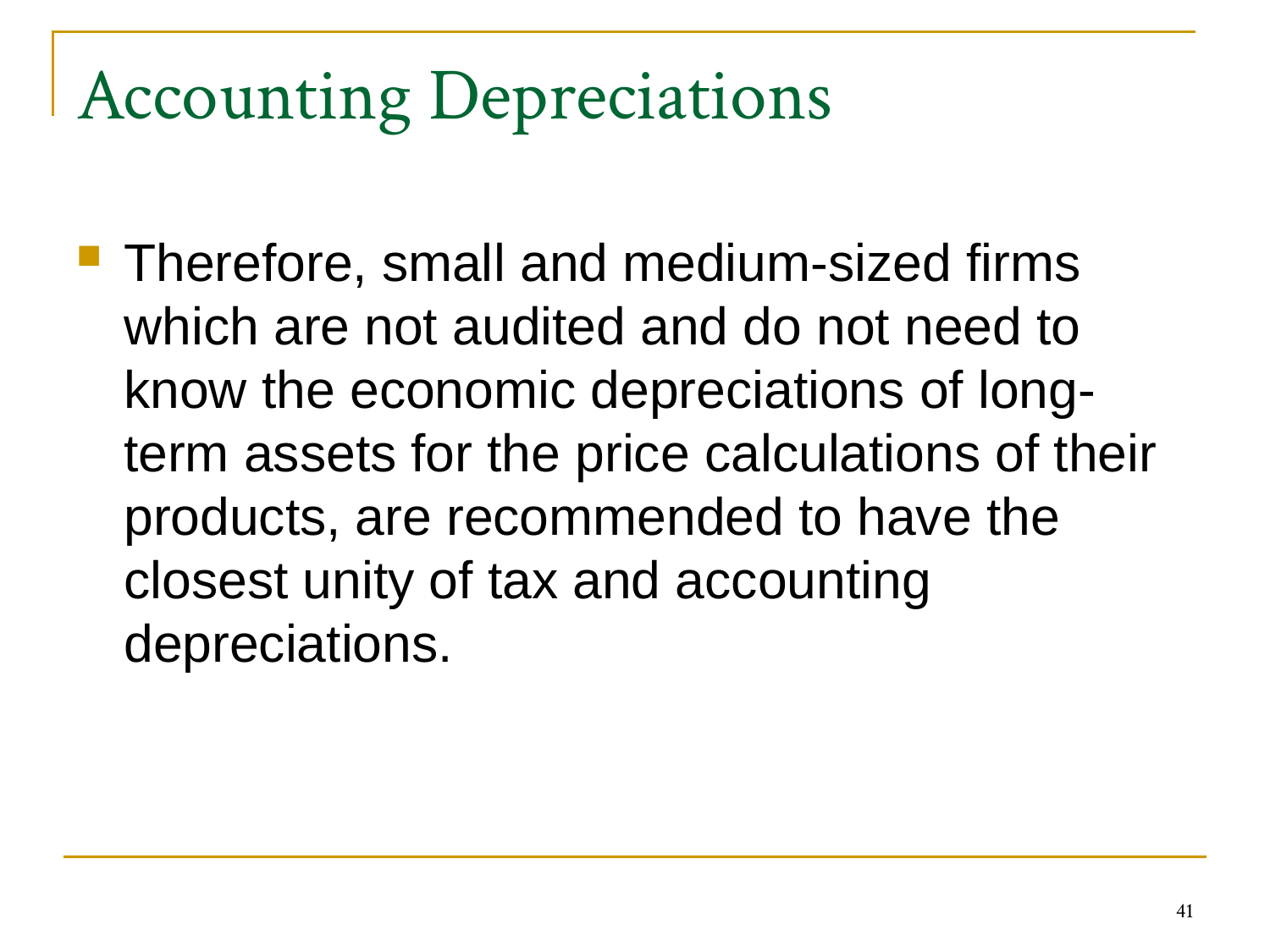

# Accounting Depreciations
Therefore, small and medium-sized firms which are not audited and do not need to know the economic depreciations of long-term assets for the price calculations of their products, are recommended to have the closest unity of tax and accounting depreciations.
41